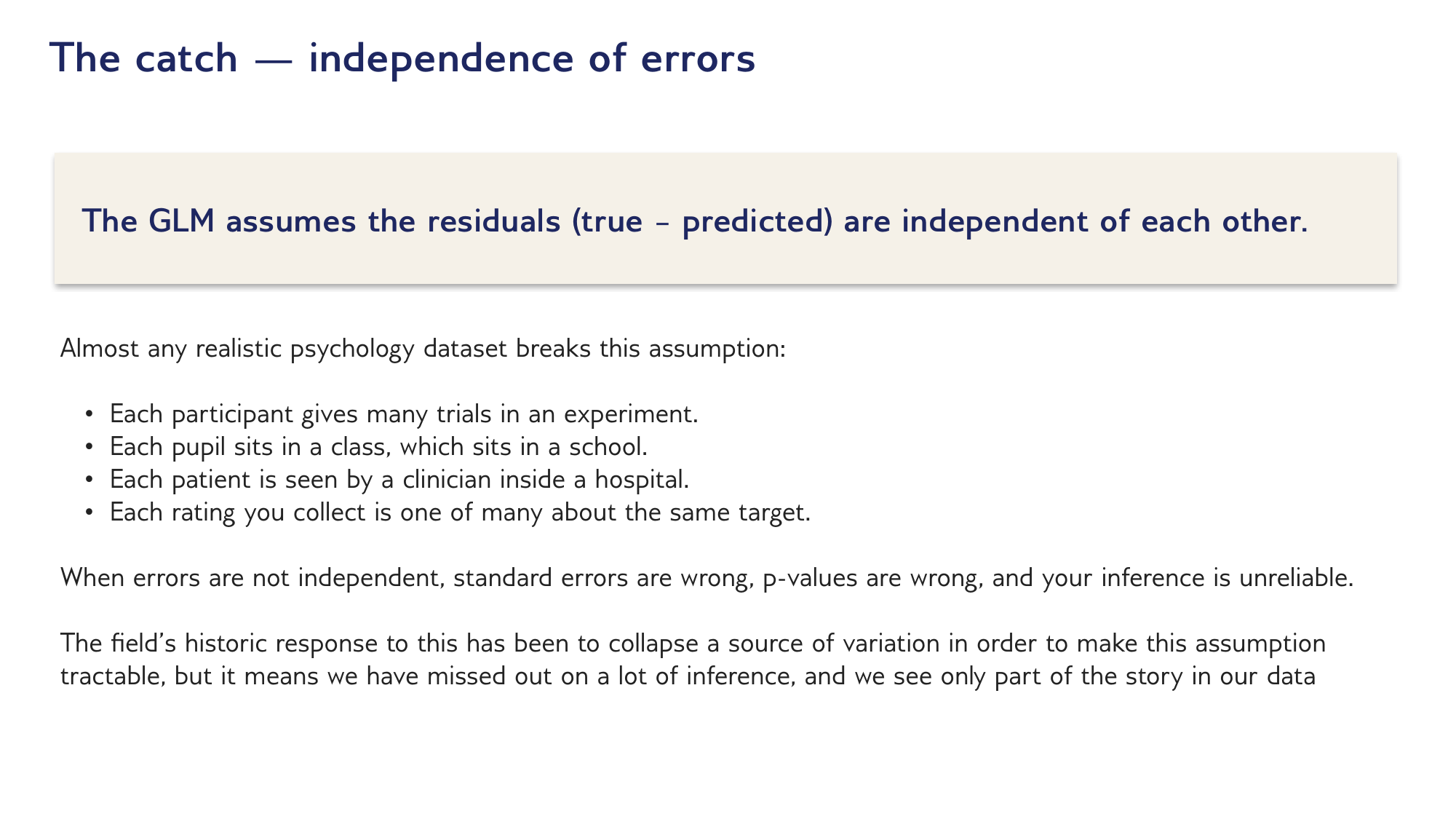

The catch — independence of errors

The GLM assumes the residuals (true – predicted) are independent of each other.
Almost any realistic psychology dataset breaks this assumption:

   •  Each participant gives many trials in an experiment.
   •  Each pupil sits in a class, which sits in a school.
   •  Each patient is seen by a clinician inside a hospital.
   •  Each rating you collect is one of many about the same target.

When errors are not independent, standard errors are wrong, p-values are wrong, and your inference is unreliable.

The field’s historic response to this has been to collapse a source of variation in order to make this assumption tractable, but it means we have missed out on a lot of inference, and we see only part of the story in our data